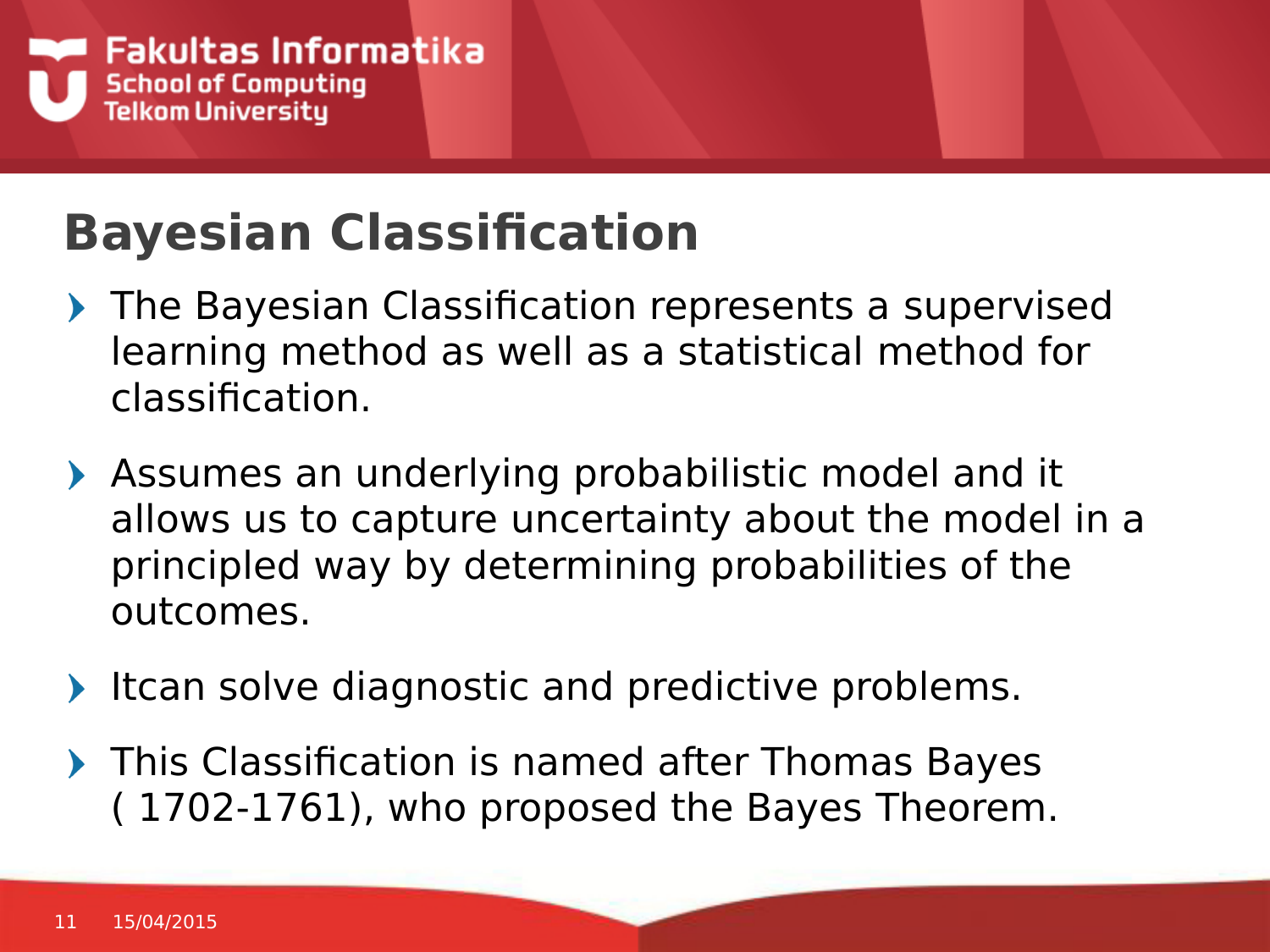

# Bayesian Classification
The Bayesian Classification represents a supervised learning method as well as a statistical method for classification.
Assumes an underlying probabilistic model and it allows us to capture uncertainty about the model in a principled way by determining probabilities of the outcomes.
Itcan solve diagnostic and predictive problems.
This Classification is named after Thomas Bayes ( 1702-1761), who proposed the Bayes Theorem.

11
15/04/2015